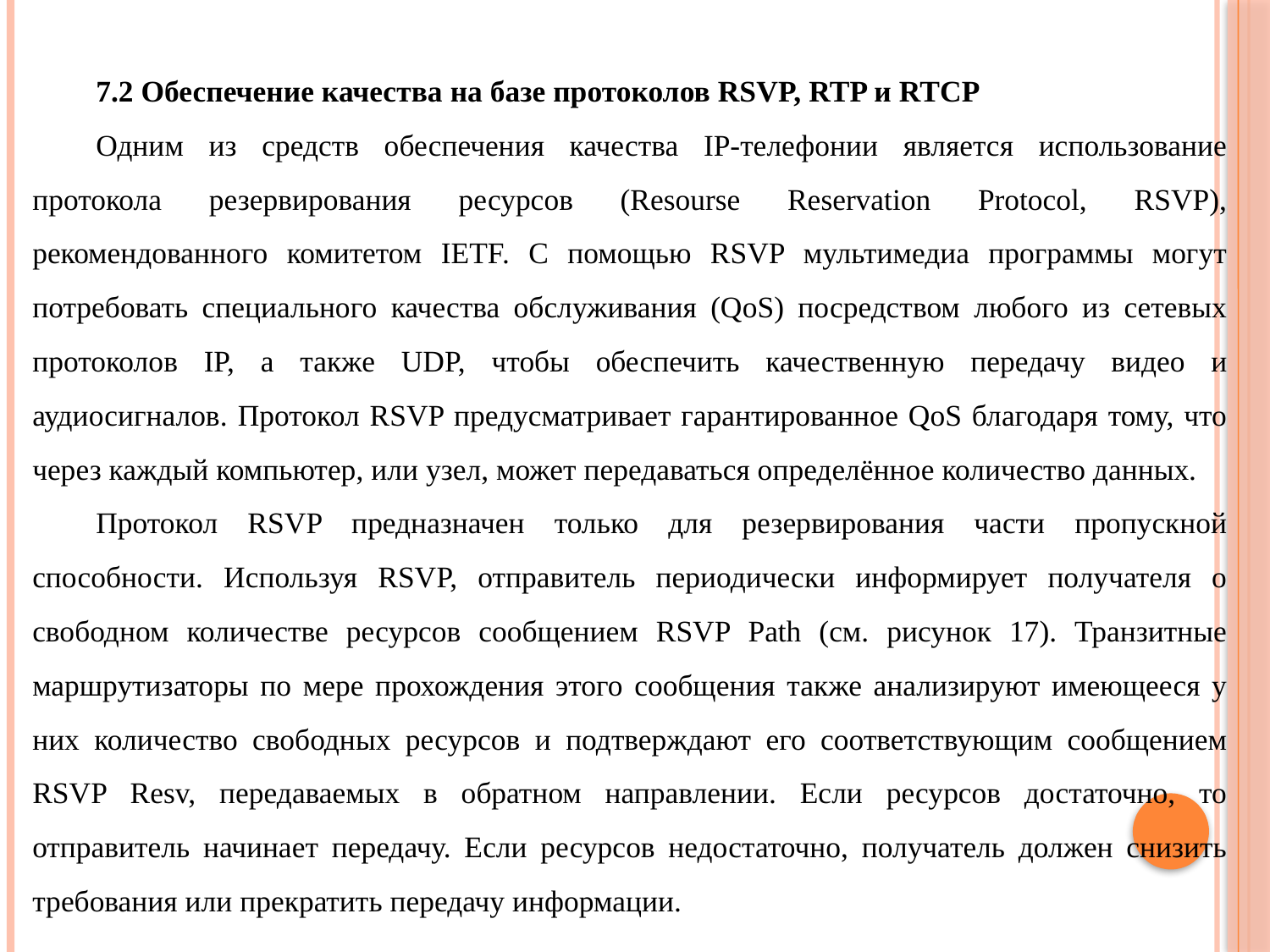

7.2 Обеспечение качества на базе протоколов RSVP, RTP и RTCP
Одним из средств обеспечения качества IP-телефонии является использование протокола резервирования ресурсов (Resourse Reservation Protocol, RSVP), рекомендованного комитетом IETF. С помощью RSVP мультимедиа программы могут потребовать специального качества обслуживания (QoS) посредством любого из сетевых протоколов IP, а также UDP, чтобы обеспечить качественную передачу видео и аудиосигналов. Протокол RSVP предусматривает гарантированное QoS благодаря тому, что через каждый компьютер, или узел, может передаваться определённое количество данных.
Протокол RSVP предназначен только для резервирования части пропускной способности. Используя RSVP, отправитель периодически информирует получателя о свободном количестве ресурсов сообщением RSVP Path (см. рисунок 17). Транзитные маршрутизаторы по мере прохождения этого сообщения также анализируют имеющееся у них количество свободных ресурсов и подтверждают его соответствующим сообщением RSVP Resv, передаваемых в обратном направлении. Если ресурсов достаточно, то отправитель начинает передачу. Если ресурсов недостаточно, получатель должен снизить требования или прекратить передачу информации.